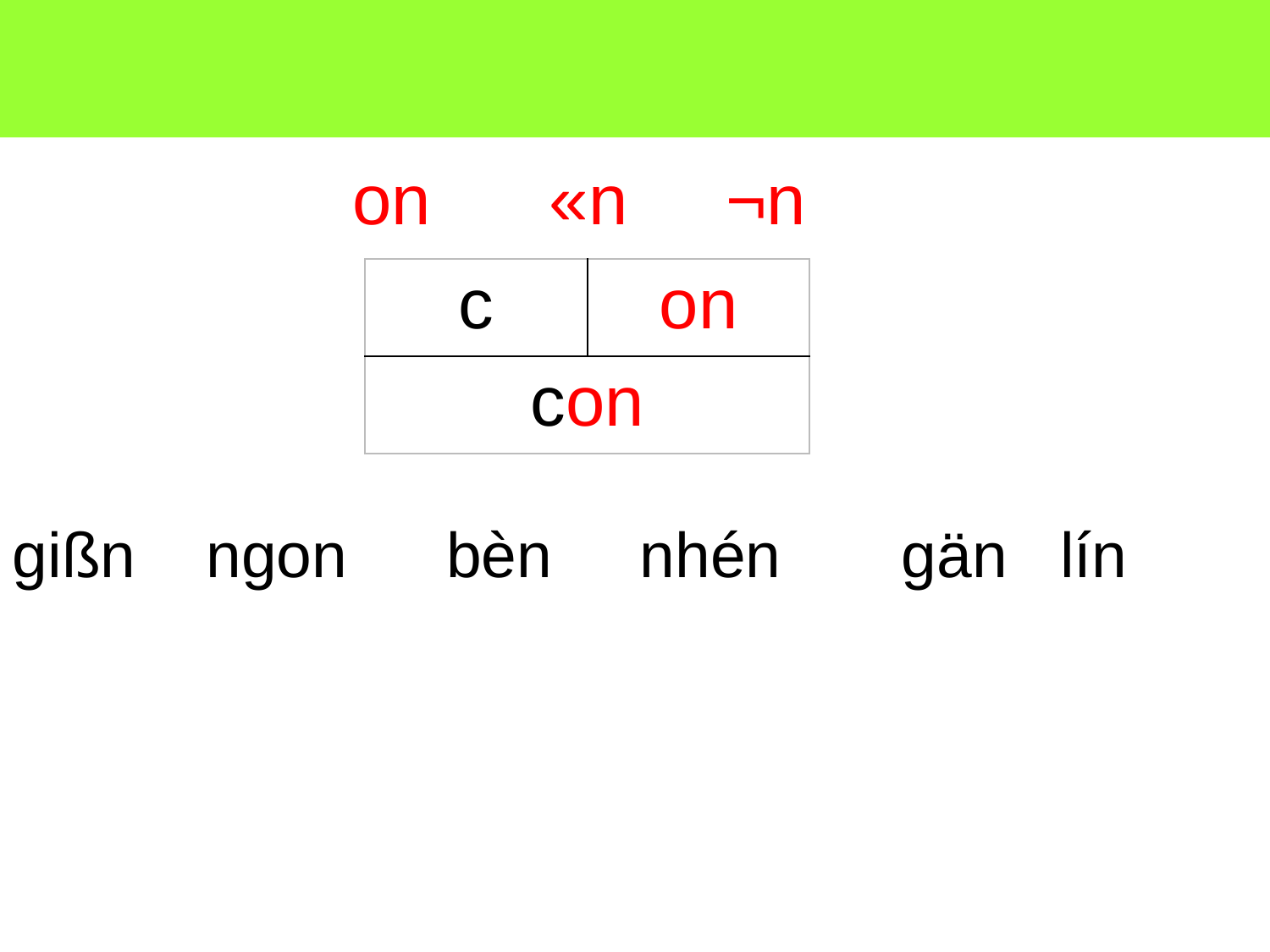

on      «n     ¬n
| c | on |
| --- | --- |
| con |  |
gißn    ngon
bèn     nhén
gän   lín